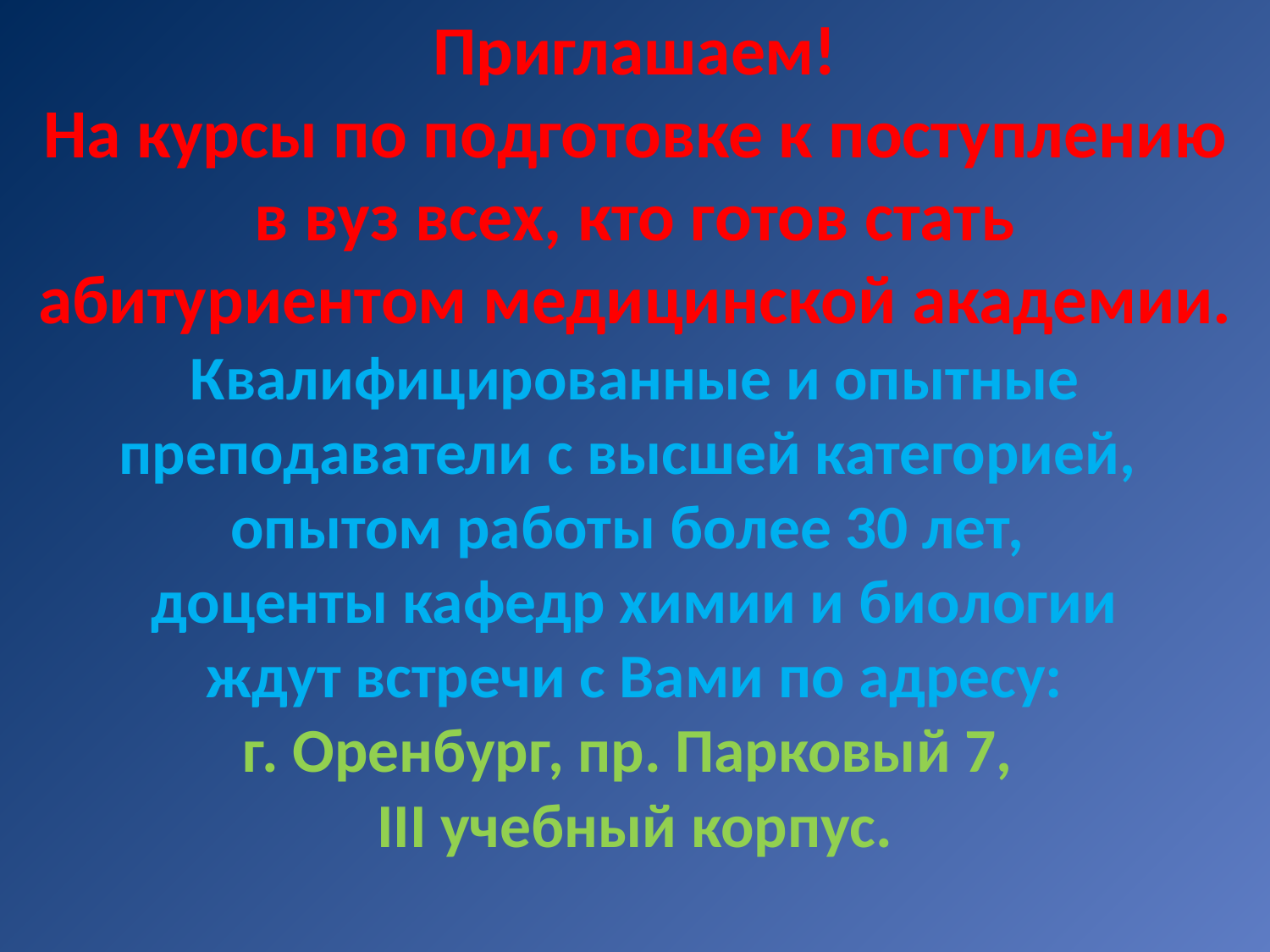

Приглашаем!
На курсы по подготовке к поступлению в вуз всех, кто готов стать абитуриентом медицинской академии.
Квалифицированные и опытные преподаватели с высшей категорией,
опытом работы более 30 лет,
доценты кафедр химии и биологии
ждут встречи с Вами по адресу:
г. Оренбург, пр. Парковый 7,
ΙΙΙ учебный корпус.